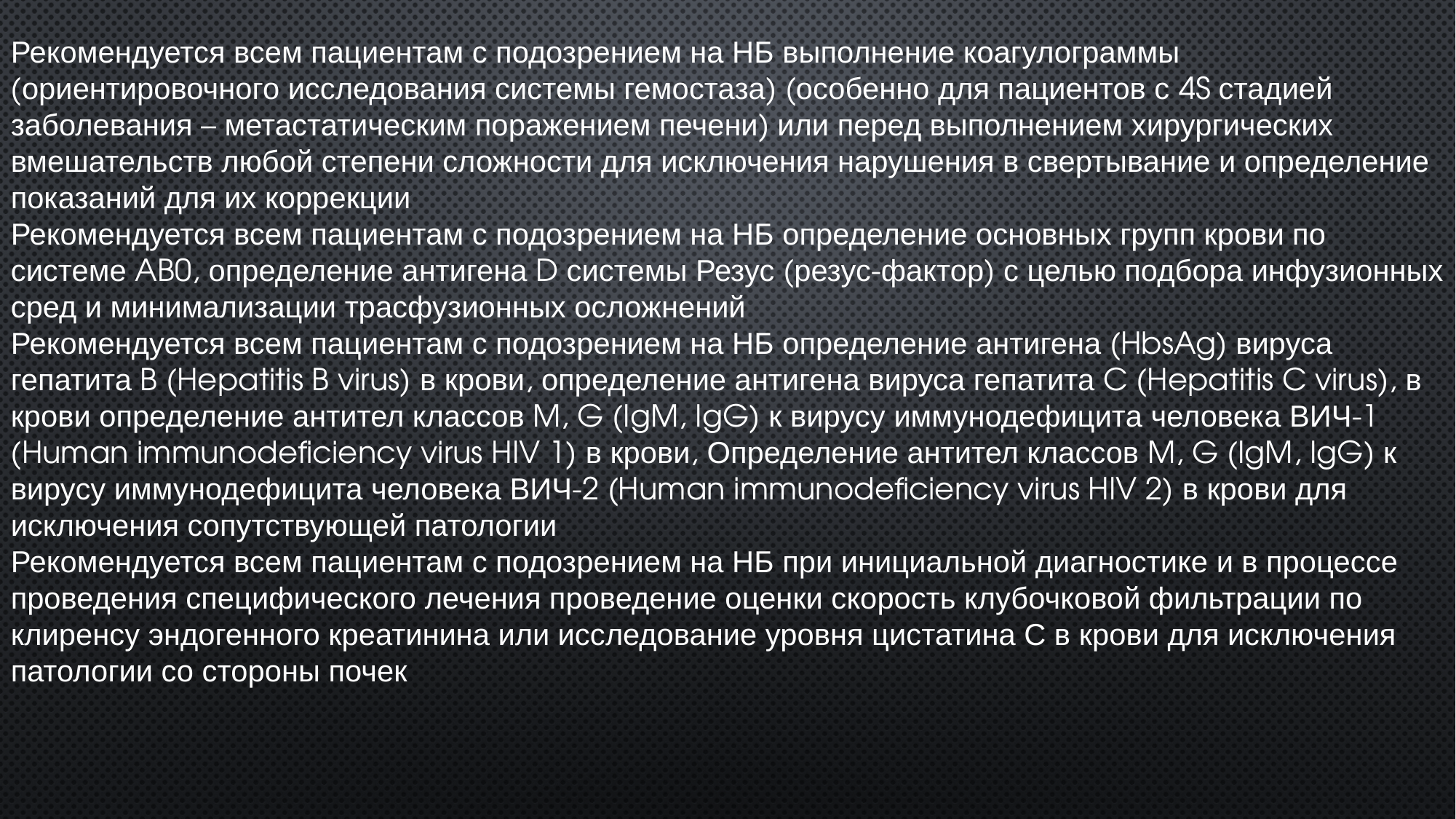

Рекомендуется всем пациентам с подозрением на НБ выполнение коагулограммы (ориентировочного исследования системы гемостаза) (особенно для пациентов с 4S стадией заболевания – метастатическим поражением печени) или перед выполнением хирургических вмешательств любой степени сложности для исключения нарушения в свертывание и определение показаний для их коррекции
Рекомендуется всем пациентам с подозрением на НБ определение основных групп крови по системе AB0, определение антигена D системы Резус (резус-фактор) с целью подбора инфузионных сред и минимализации трасфузионных осложнений
Рекомендуется всем пациентам с подозрением на НБ определение антигена (HbsAg) вируса гепатита B (Hepatitis B virus) в крови, определение антигена вируса гепатита C (Hepatitis C virus), в крови определение антител классов M, G (IgM, IgG) к вирусу иммунодефицита человека ВИЧ-1 (Human immunodeficiency virus HIV 1) в крови, Определение антител классов M, G (IgM, IgG) к вирусу иммунодефицита человека ВИЧ-2 (Human immunodeficiency virus HIV 2) в крови для исключения сопутствующей патологии
Рекомендуется всем пациентам с подозрением на НБ при инициальной диагностике и в процессе проведения специфического лечения проведение оценки скорость клубочковой фильтрации по клиренсу эндогенного креатинина или исследование уровня цистатина С в крови для исключения патологии со стороны почек